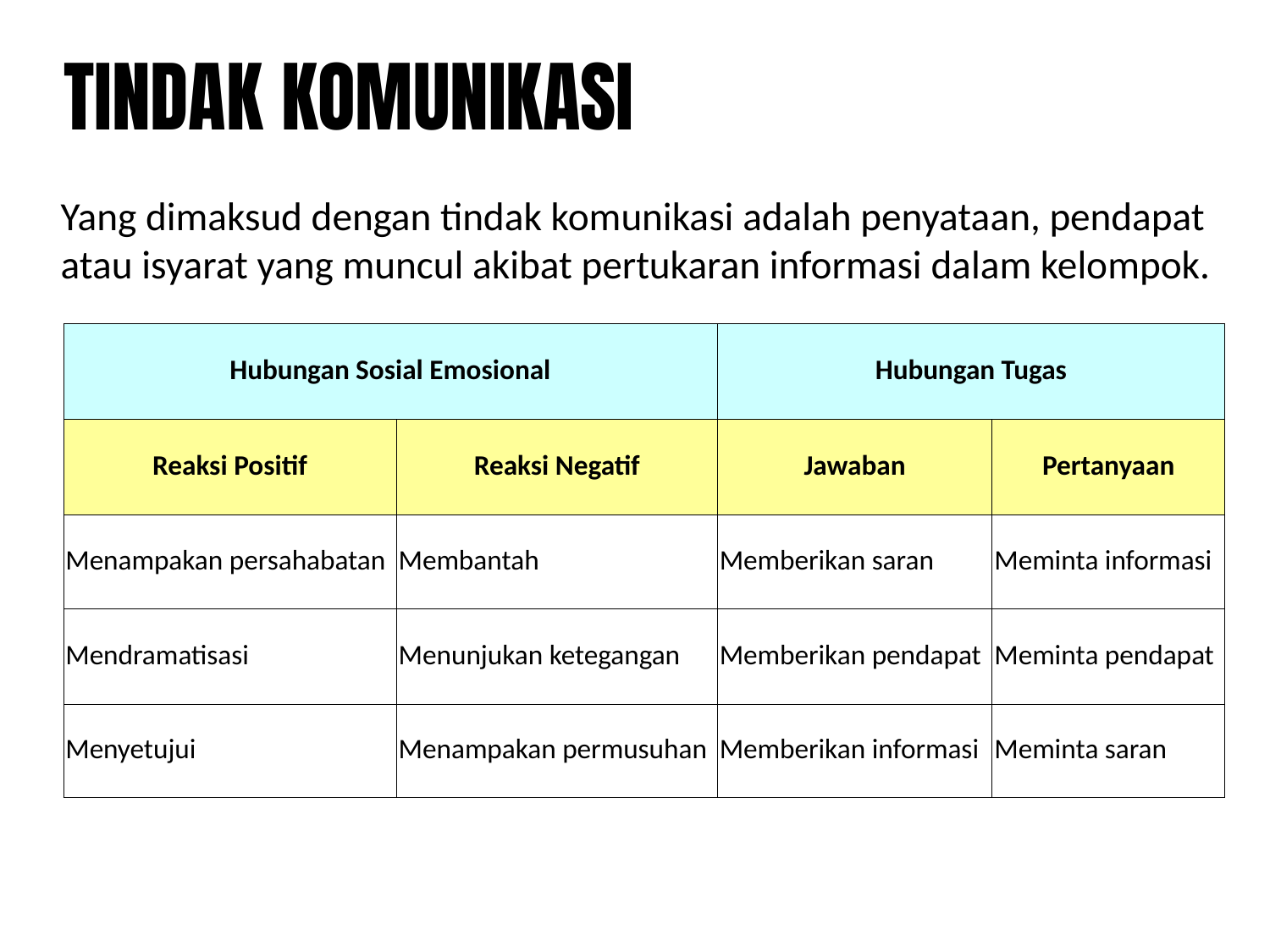

# TINDAK KOMUNIKASI
	Yang dimaksud dengan tindak komunikasi adalah penyataan, pendapat atau isyarat yang muncul akibat pertukaran informasi dalam kelompok.
| Hubungan Sosial Emosional |  | Hubungan Tugas |  |
| --- | --- | --- | --- |
| Reaksi Positif | Reaksi Negatif | Jawaban | Pertanyaan |
| Menampakan persahabatan | Membantah | Memberikan saran | Meminta informasi |
| Mendramatisasi | Menunjukan ketegangan | Memberikan pendapat | Meminta pendapat |
| Menyetujui | Menampakan permusuhan | Memberikan informasi | Meminta saran |